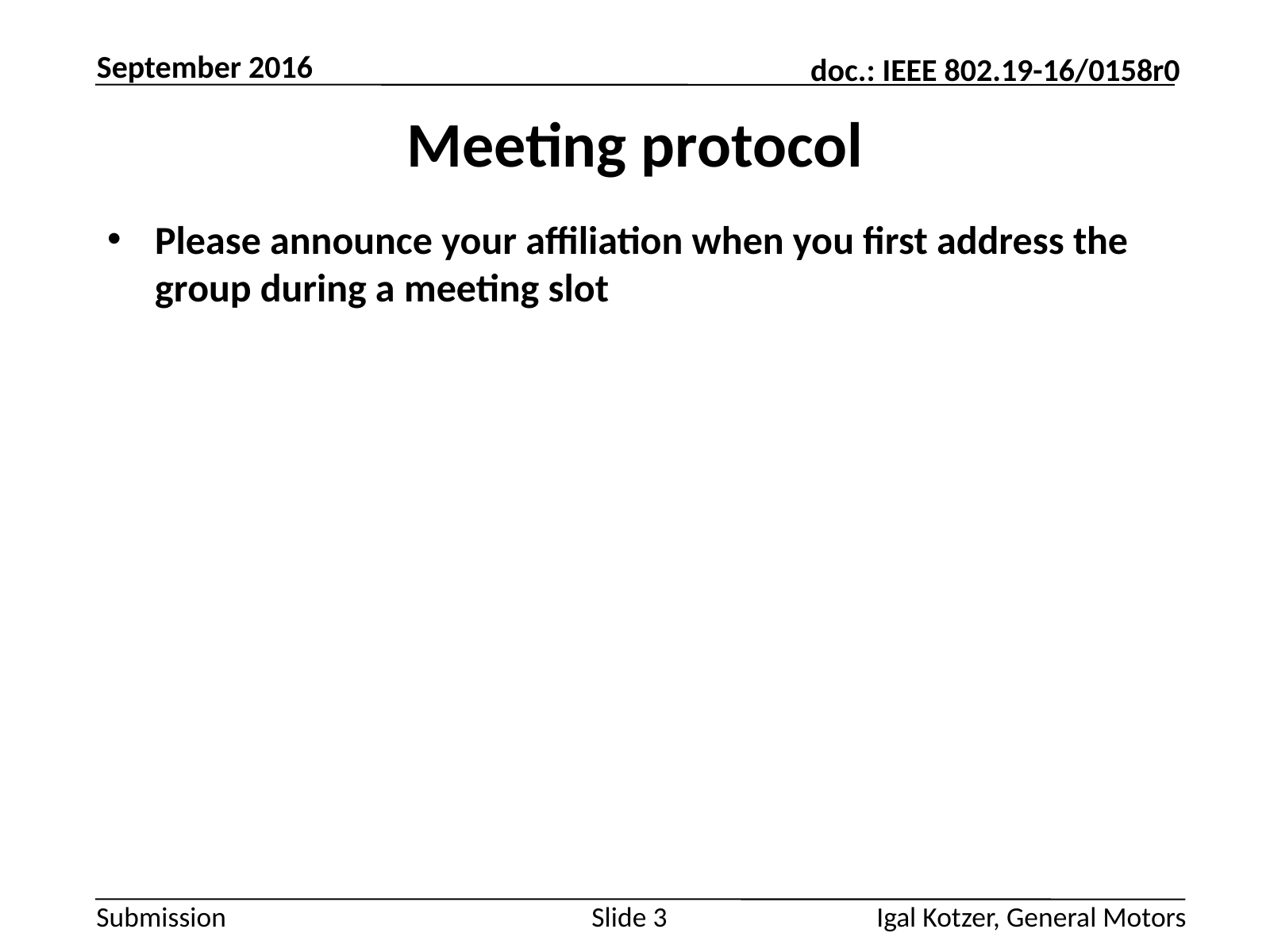

September 2016
# Meeting protocol
Please announce your affiliation when you first address the group during a meeting slot
Igal Kotzer, General Motors
Slide 3